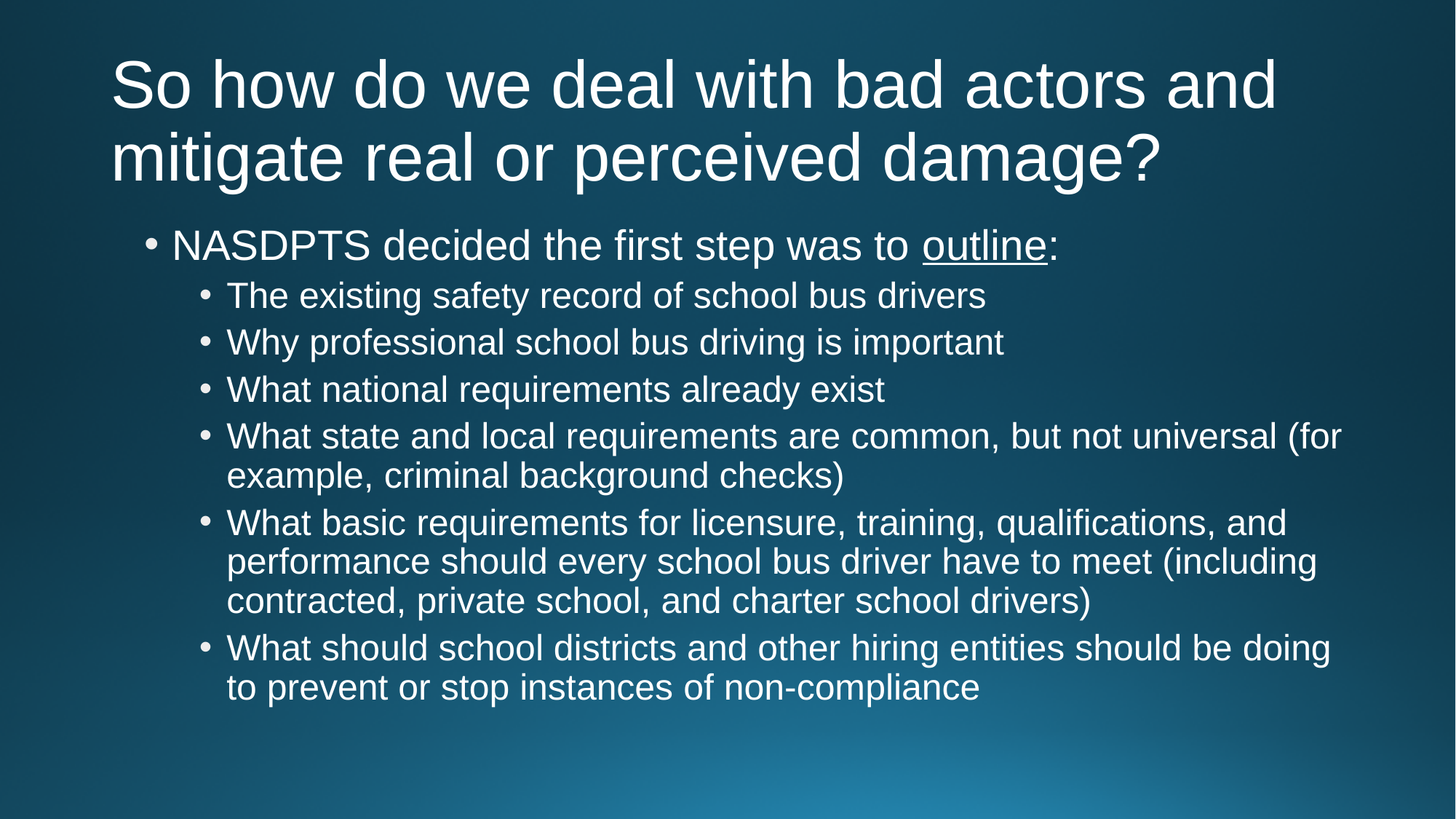

# So how do we deal with bad actors and mitigate real or perceived damage?
NASDPTS decided the first step was to outline:
The existing safety record of school bus drivers
Why professional school bus driving is important
What national requirements already exist
What state and local requirements are common, but not universal (for example, criminal background checks)
What basic requirements for licensure, training, qualifications, and performance should every school bus driver have to meet (including contracted, private school, and charter school drivers)
What should school districts and other hiring entities should be doing to prevent or stop instances of non-compliance